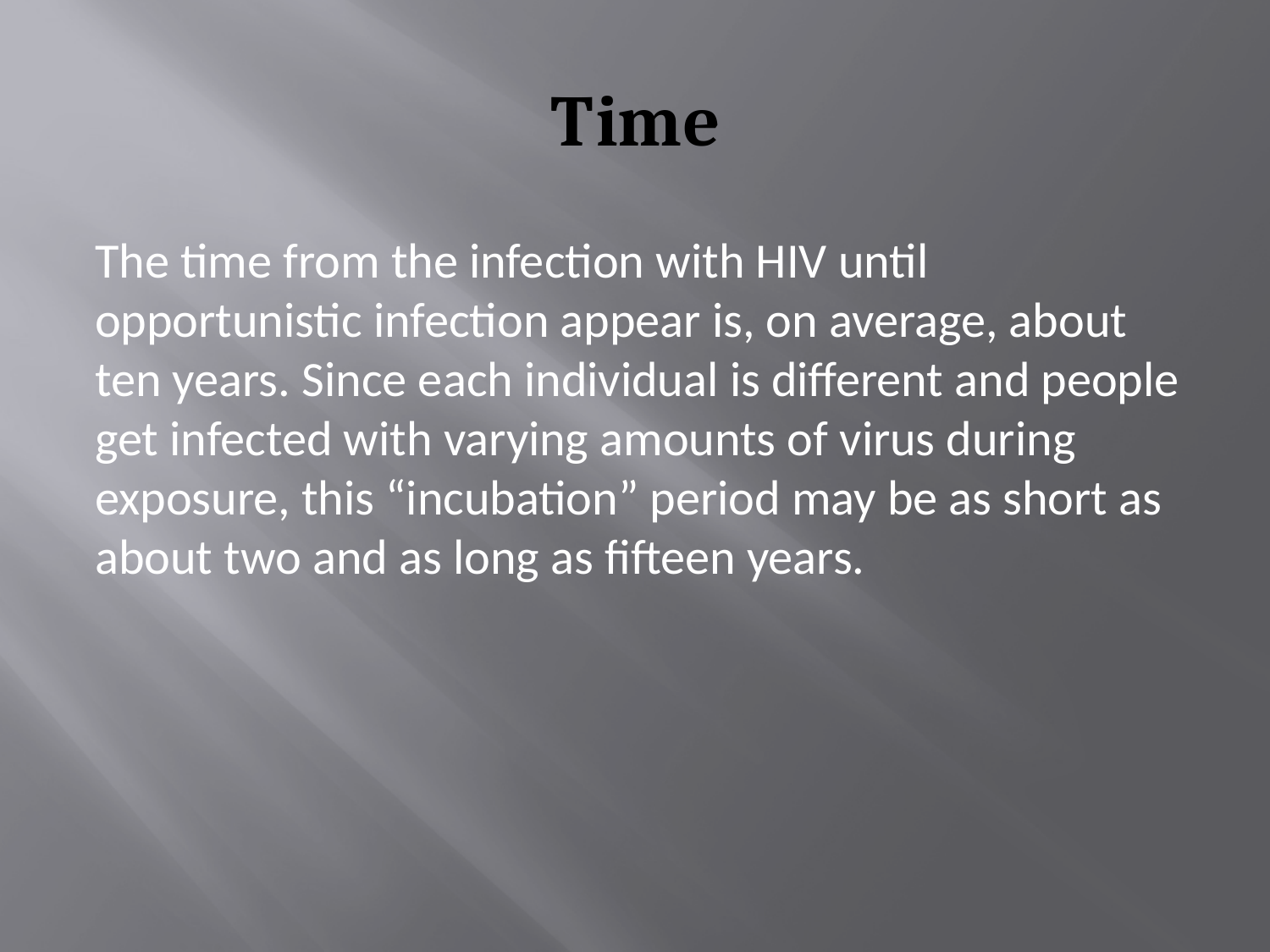

# Time
The time from the infection with HIV until opportunistic infection appear is, on average, about ten years. Since each individual is different and people get infected with varying amounts of virus during exposure, this “incubation” period may be as short as about two and as long as fifteen years.